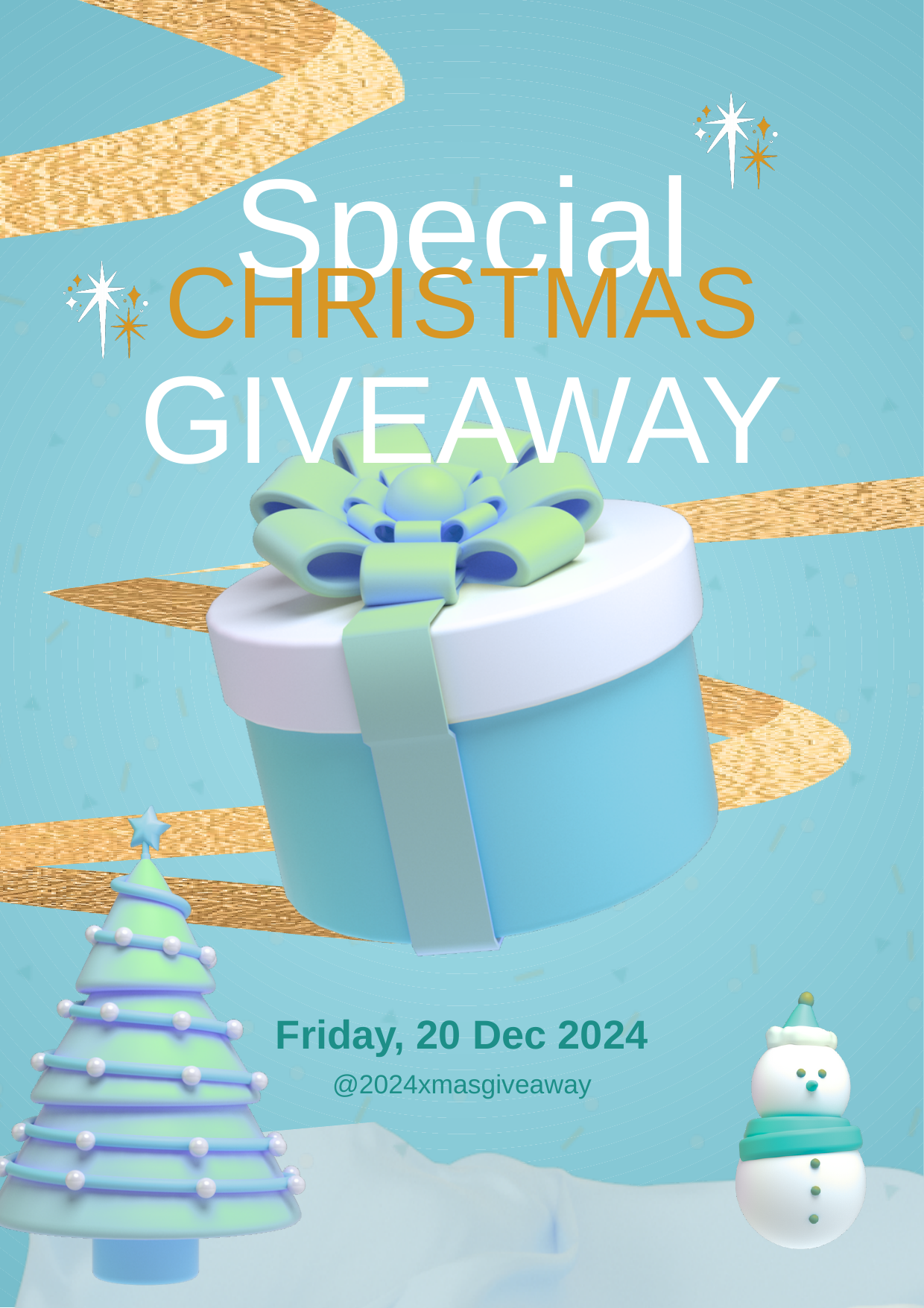

Special

CHRISTMAS

GIVEAWAY

Friday, 20 Dec 2024

@2024xmasgiveaway